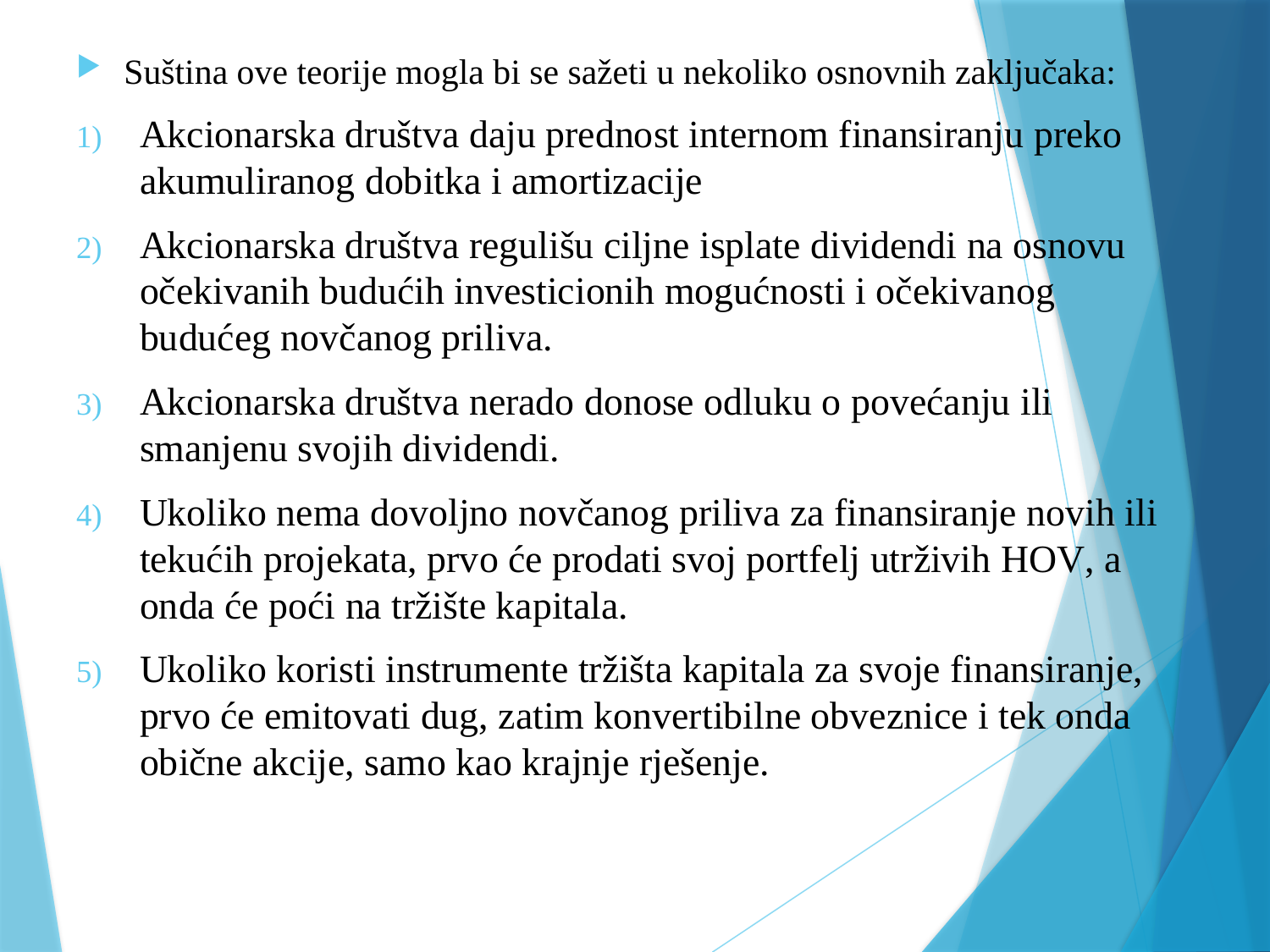

Suština ove teorije mogla bi se sažeti u nekoliko osnovnih zaključaka:
Akcionarska društva daju prednost internom finansiranju preko akumuliranog dobitka i amortizacije
Akcionarska društva regulišu ciljne isplate dividendi na osnovu očekivanih budućih investicionih mogućnosti i očekivanog budućeg novčanog priliva.
Akcionarska društva nerado donose odluku o povećanju ili smanjenu svojih dividendi.
Ukoliko nema dovoljno novčanog priliva za finansiranje novih ili tekućih projekata, prvo će prodati svoj portfelj utrživih HOV, a onda će poći na tržište kapitala.
Ukoliko koristi instrumente tržišta kapitala za svoje finansiranje, prvo će emitovati dug, zatim konvertibilne obveznice i tek onda obične akcije, samo kao krajnje rješenje.